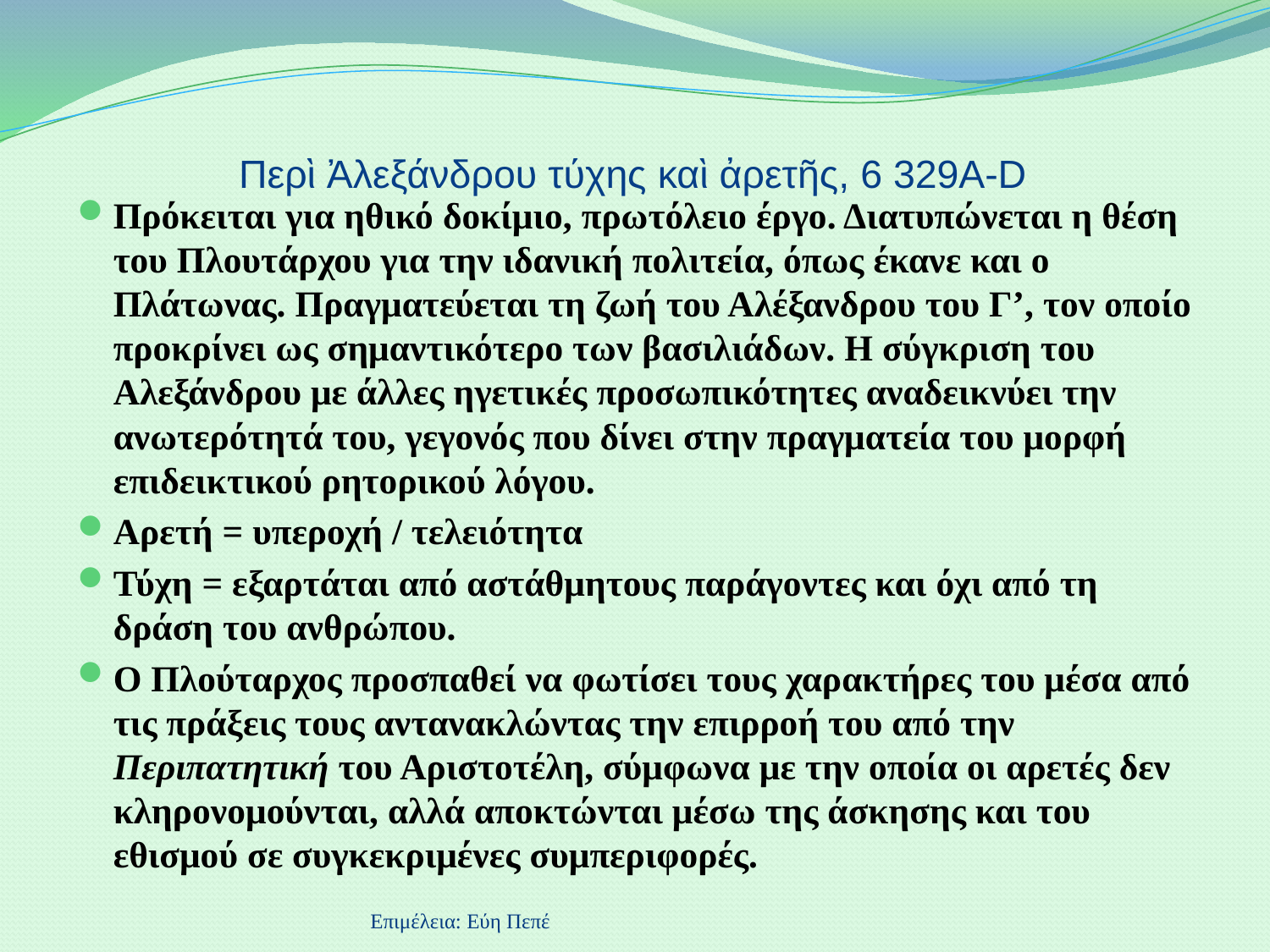

# Περὶ Ἀλεξάνδρου τύχης καὶ ἀρετῆς, 6 329Α-D
Πρόκειται για ηθικό δοκίμιο, πρωτόλειο έργο. Διατυπώνεται η θέση του Πλουτάρχου για την ιδανική πολιτεία, όπως έκανε και ο Πλάτωνας. Πραγματεύεται τη ζωή του Αλέξανδρου του Γ’, τον οποίο προκρίνει ως σημαντικότερο των βασιλιάδων. Η σύγκριση του Αλεξάνδρου με άλλες ηγετικές προσωπικότητες αναδεικνύει την ανωτερότητά του, γεγονός που δίνει στην πραγματεία του μορφή επιδεικτικού ρητορικού λόγου.
Αρετή = υπεροχή / τελειότητα
Τύχη = εξαρτάται από αστάθμητους παράγοντες και όχι από τη δράση του ανθρώπου.
Ο Πλούταρχος προσπαθεί να φωτίσει τους χαρακτήρες του μέσα από τις πράξεις τους αντανακλώντας την επιρροή του από την Περιπατητική του Αριστοτέλη, σύμφωνα με την οποία οι αρετές δεν κληρονομούνται, αλλά αποκτώνται μέσω της άσκησης και του εθισμού σε συγκεκριμένες συμπεριφορές.

Επιμέλεια: Εύη Πεπέ